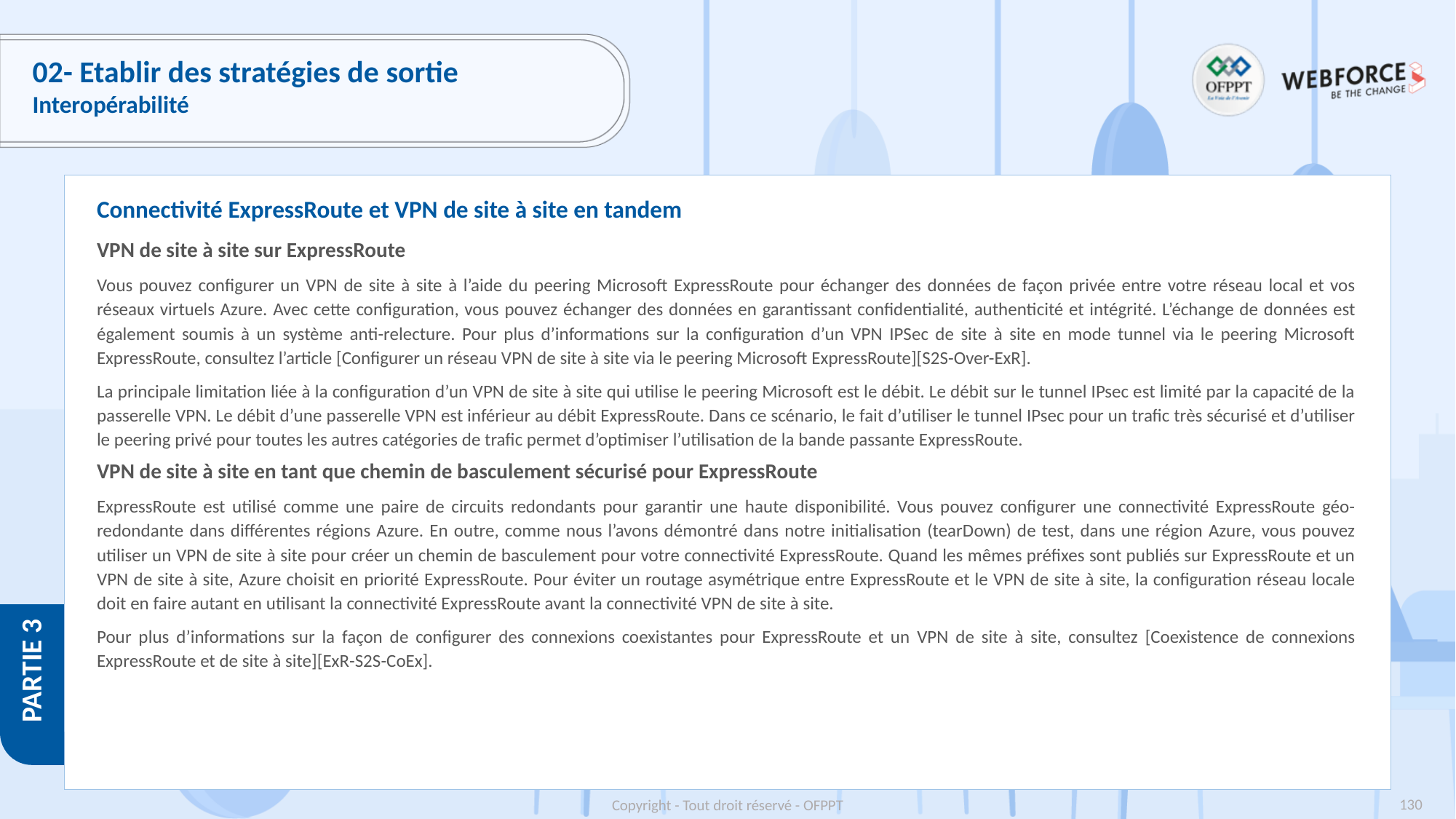

# 02- Etablir des stratégies de sortie
Interopérabilité
Connectivité ExpressRoute et VPN de site à site en tandem
VPN de site à site sur ExpressRoute
Vous pouvez configurer un VPN de site à site à l’aide du peering Microsoft ExpressRoute pour échanger des données de façon privée entre votre réseau local et vos réseaux virtuels Azure. Avec cette configuration, vous pouvez échanger des données en garantissant confidentialité, authenticité et intégrité. L’échange de données est également soumis à un système anti-relecture. Pour plus d’informations sur la configuration d’un VPN IPSec de site à site en mode tunnel via le peering Microsoft ExpressRoute, consultez l’article [Configurer un réseau VPN de site à site via le peering Microsoft ExpressRoute][S2S-Over-ExR].
La principale limitation liée à la configuration d’un VPN de site à site qui utilise le peering Microsoft est le débit. Le débit sur le tunnel IPsec est limité par la capacité de la passerelle VPN. Le débit d’une passerelle VPN est inférieur au débit ExpressRoute. Dans ce scénario, le fait d’utiliser le tunnel IPsec pour un trafic très sécurisé et d’utiliser le peering privé pour toutes les autres catégories de trafic permet d’optimiser l’utilisation de la bande passante ExpressRoute.
VPN de site à site en tant que chemin de basculement sécurisé pour ExpressRoute
ExpressRoute est utilisé comme une paire de circuits redondants pour garantir une haute disponibilité. Vous pouvez configurer une connectivité ExpressRoute géo-redondante dans différentes régions Azure. En outre, comme nous l’avons démontré dans notre initialisation (tearDown) de test, dans une région Azure, vous pouvez utiliser un VPN de site à site pour créer un chemin de basculement pour votre connectivité ExpressRoute. Quand les mêmes préfixes sont publiés sur ExpressRoute et un VPN de site à site, Azure choisit en priorité ExpressRoute. Pour éviter un routage asymétrique entre ExpressRoute et le VPN de site à site, la configuration réseau locale doit en faire autant en utilisant la connectivité ExpressRoute avant la connectivité VPN de site à site.
Pour plus d’informations sur la façon de configurer des connexions coexistantes pour ExpressRoute et un VPN de site à site, consultez [Coexistence de connexions ExpressRoute et de site à site][ExR-S2S-CoEx].